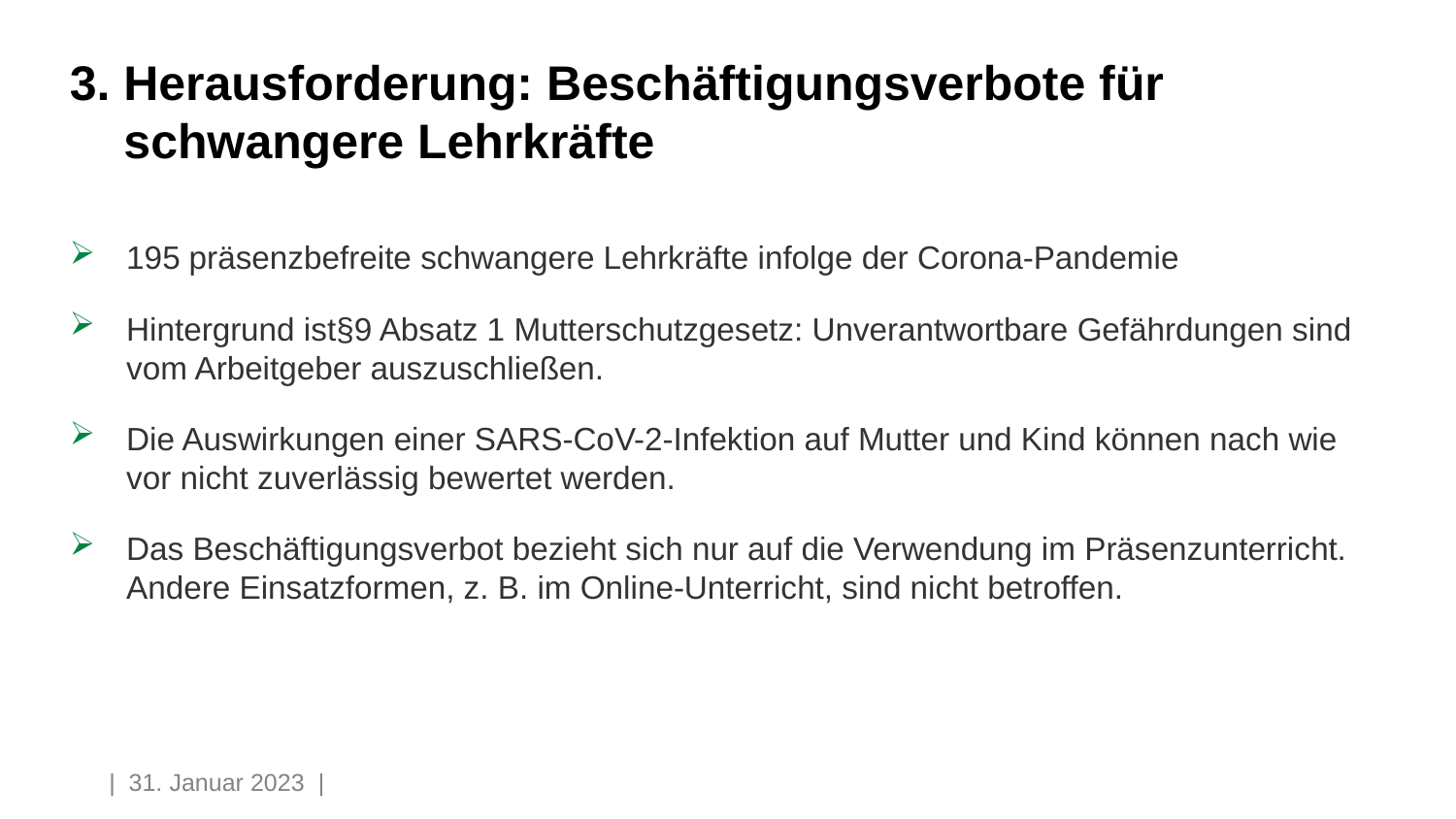

# 3. Herausforderung: Beschäftigungsverbote für schwangere Lehrkräfte
195 präsenzbefreite schwangere Lehrkräfte infolge der Corona-Pandemie
Hintergrund ist§9 Absatz 1 Mutterschutzgesetz: Unverantwortbare Gefährdungen sind vom Arbeitgeber auszuschließen.
Die Auswirkungen einer SARS-CoV-2-Infektion auf Mutter und Kind können nach wie vor nicht zuverlässig bewertet werden.
Das Beschäftigungsverbot bezieht sich nur auf die Verwendung im Präsenzunterricht. Andere Einsatzformen, z. B. im Online-Unterricht, sind nicht betroffen.

23
|  31. Januar 2023  |